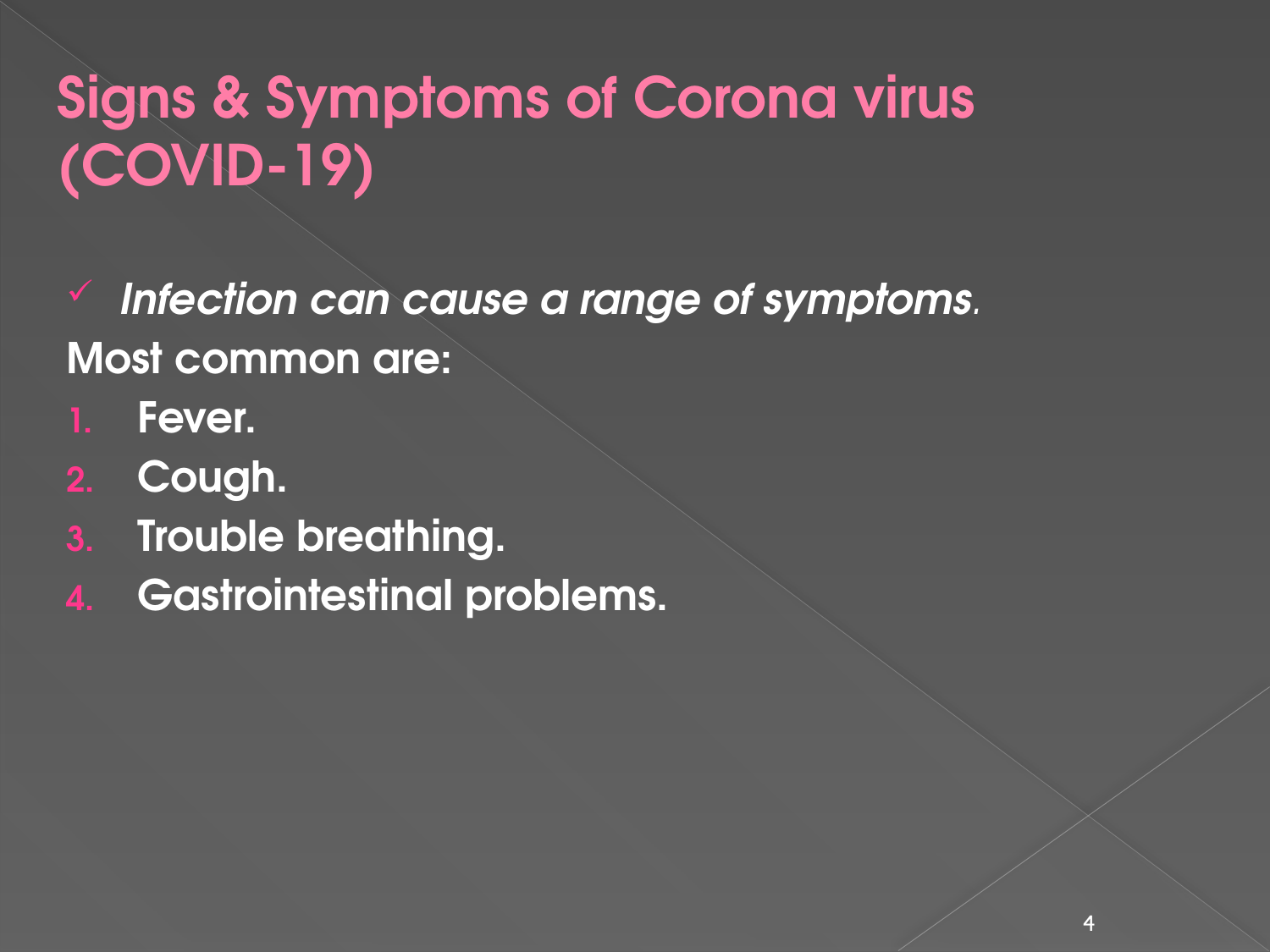

# Signs & Symptoms of Corona virus (COVID-19)
Infection can cause a range of symptoms.
Most common are:
Fever.
Cough.
Trouble breathing.
Gastrointestinal problems.

4